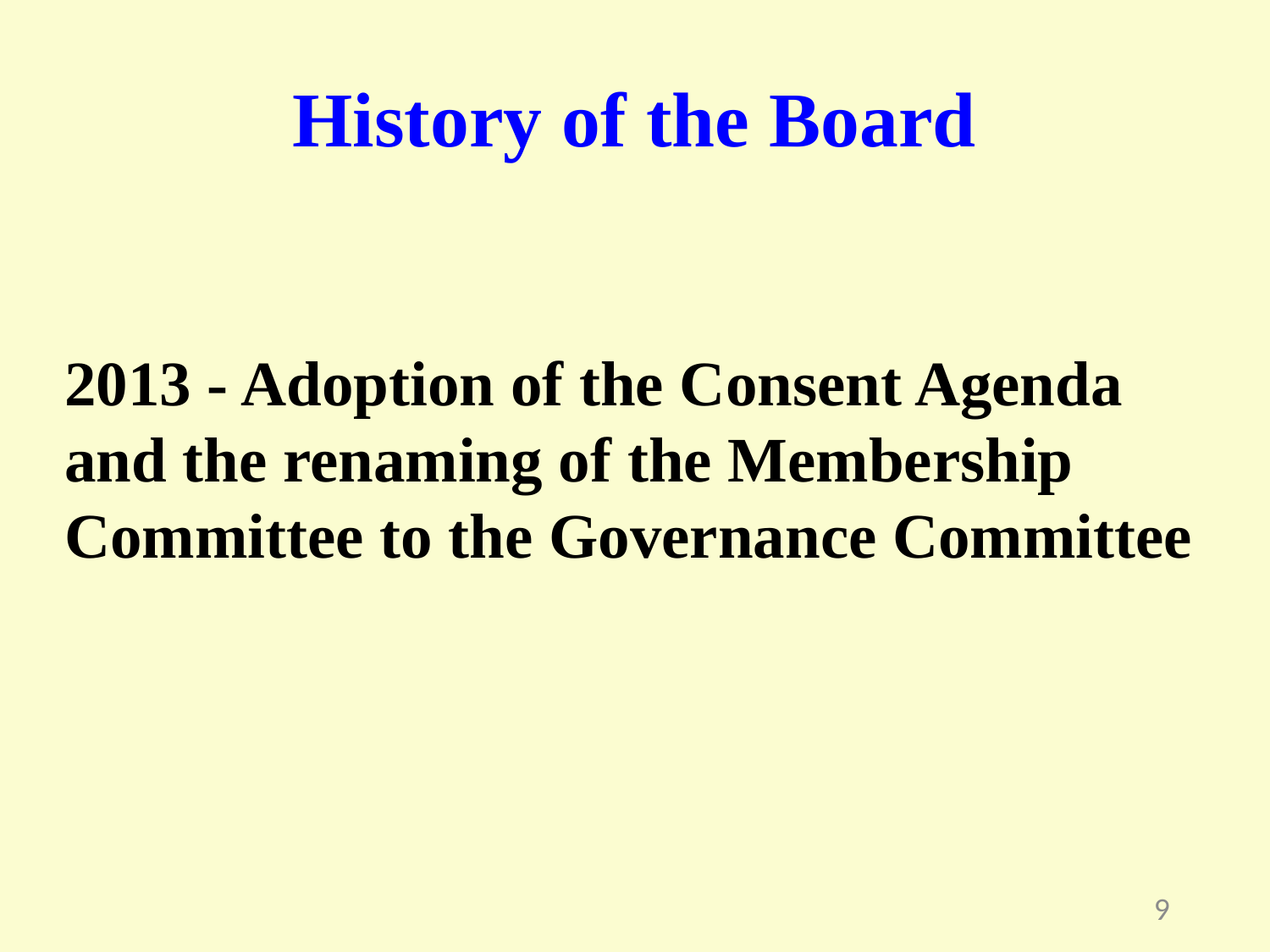

History of the Board
2013 - Adoption of the Consent Agenda and the renaming of the Membership Committee to the Governance Committee
9